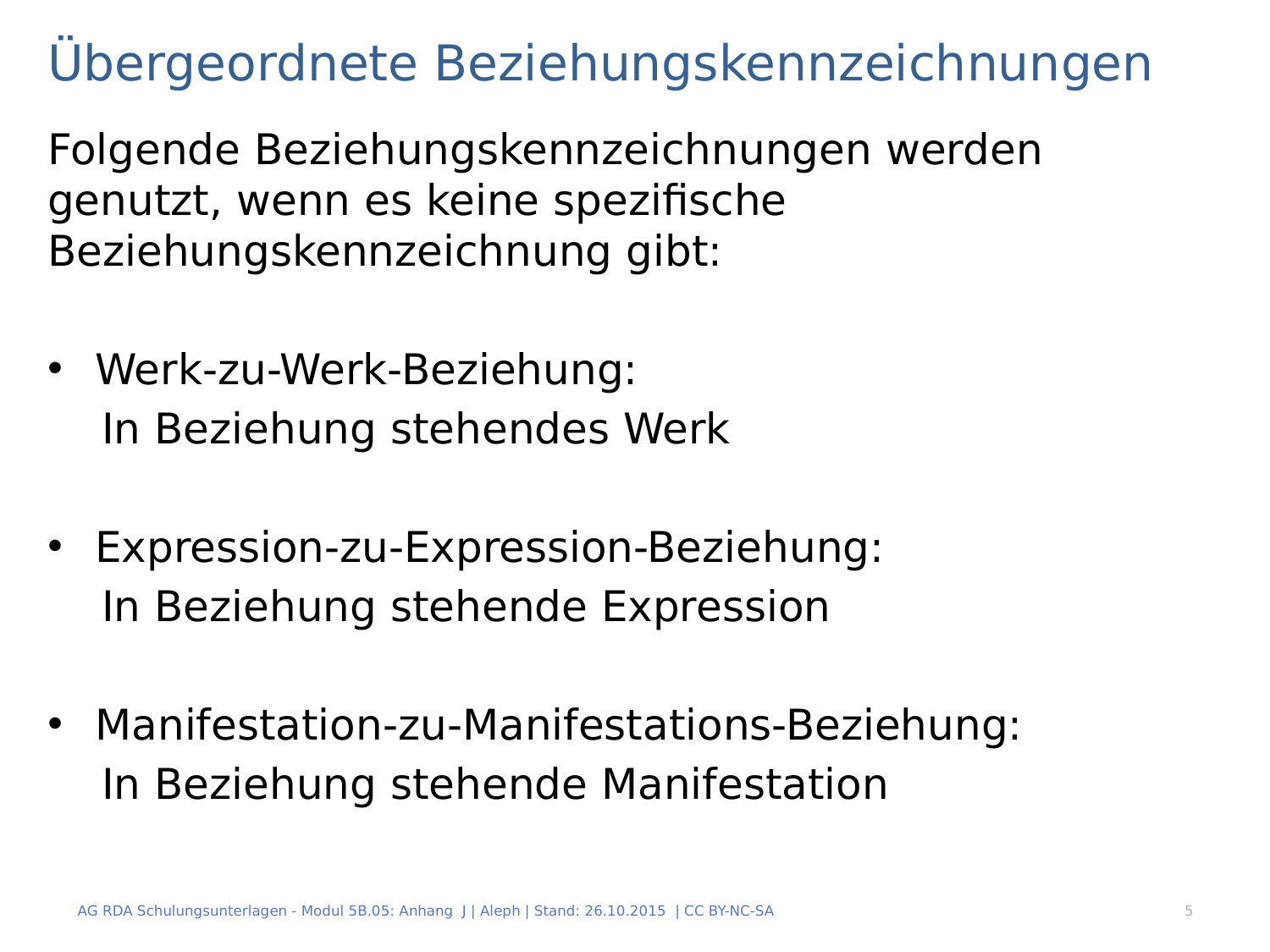

# Übergeordnete Beziehungskennzeichnungen
Folgende Beziehungskennzeichnungen werden genutzt, wenn es keine spezifische Beziehungskennzeichnung gibt:

Werk-zu-Werk-Beziehung:
    In Beziehung stehendes Werk

Expression-zu-Expression-Beziehung:
    In Beziehung stehende Expression

Manifestation-zu-Manifestations-Beziehung:
    In Beziehung stehende Manifestation

AG RDA Schulungsunterlagen - Modul 5B.05: Anhang  J | Aleph | Stand: 26.10.2015  | CC BY-NC-SA
5